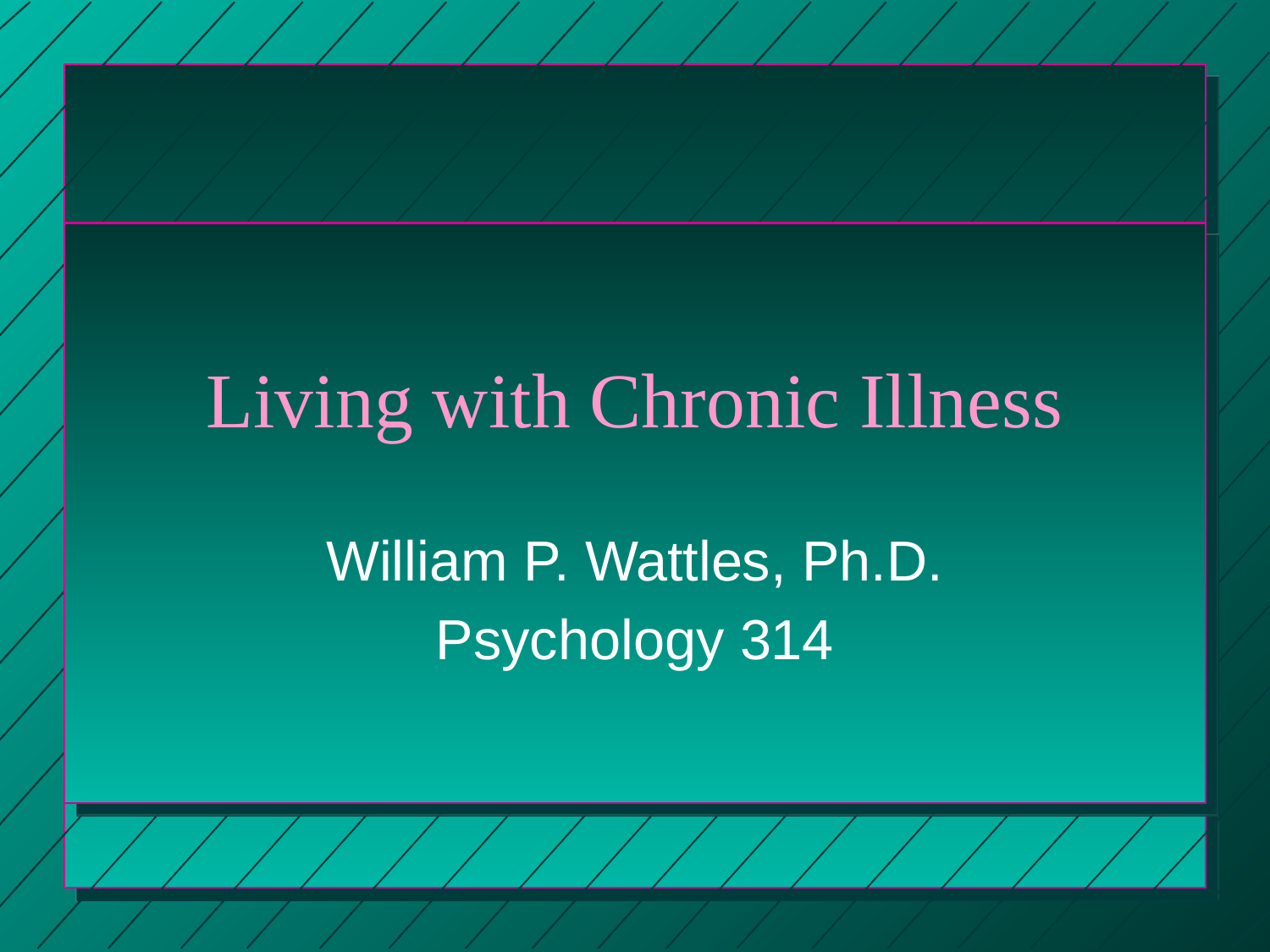

# Living with Chronic Illness
William P. Wattles, Ph.D.
Psychology 314